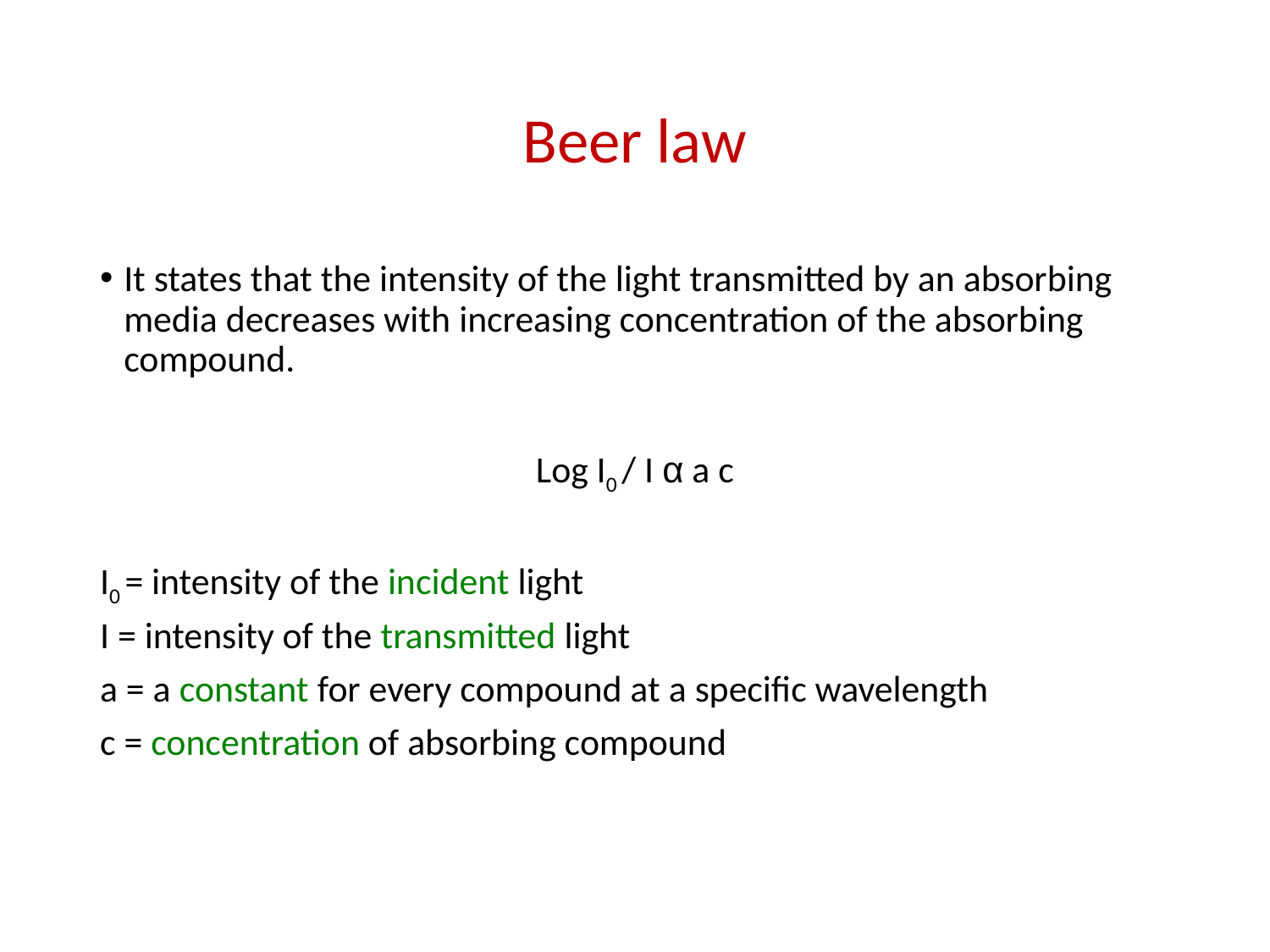

# Beer law
It states that the intensity of the light transmitted by an absorbing media decreases with increasing concentration of the absorbing compound.

Log I0 / I α a c

I0 = intensity of the incident light
I = intensity of the transmitted light
a = a constant for every compound at a specific wavelength
c = concentration of absorbing compound